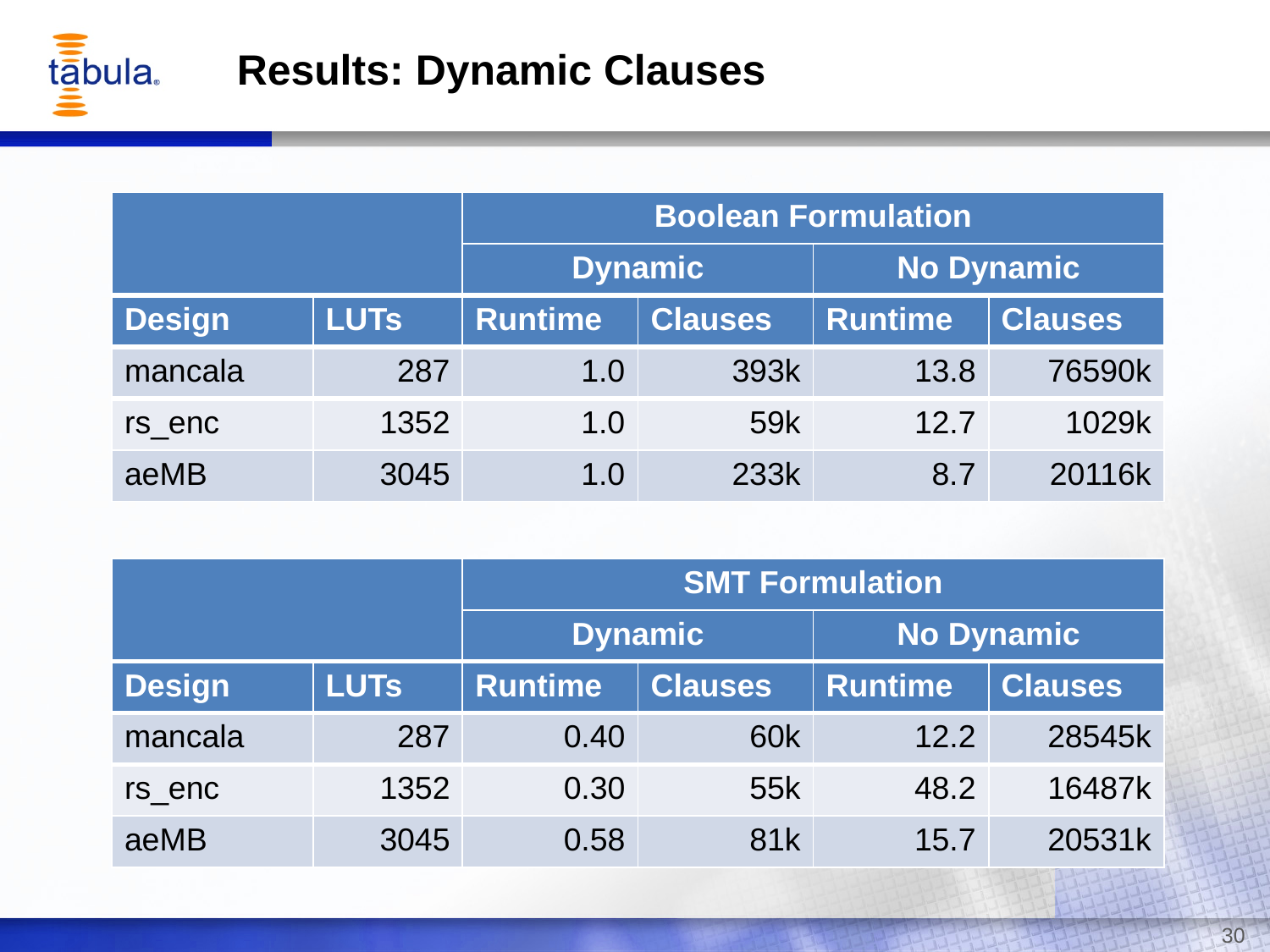

# Results: Dynamic Clauses
|  |  | Boolean Formulation |  |  |  |
| --- | --- | --- | --- | --- | --- |
|  |  | Dynamic |  | No Dynamic |  |
| Design | LUTs | Runtime | Clauses | Runtime | Clauses |
| mancala | 287 | 1.0 | 393k | 13.8 | 76590k |
| rs\_enc | 1352 | 1.0 | 59k | 12.7 | 1029k |
| aeMB | 3045 | 1.0 | 233k | 8.7 | 20116k |
|  |  | SMT Formulation |  |  |  |
| --- | --- | --- | --- | --- | --- |
|  |  | Dynamic |  | No Dynamic |  |
| Design | LUTs | Runtime | Clauses | Runtime | Clauses |
| mancala | 287 | 0.40 | 60k | 12.2 | 28545k |
| rs\_enc | 1352 | 0.30 | 55k | 48.2 | 16487k |
| aeMB | 3045 | 0.58 | 81k | 15.7 | 20531k |
30